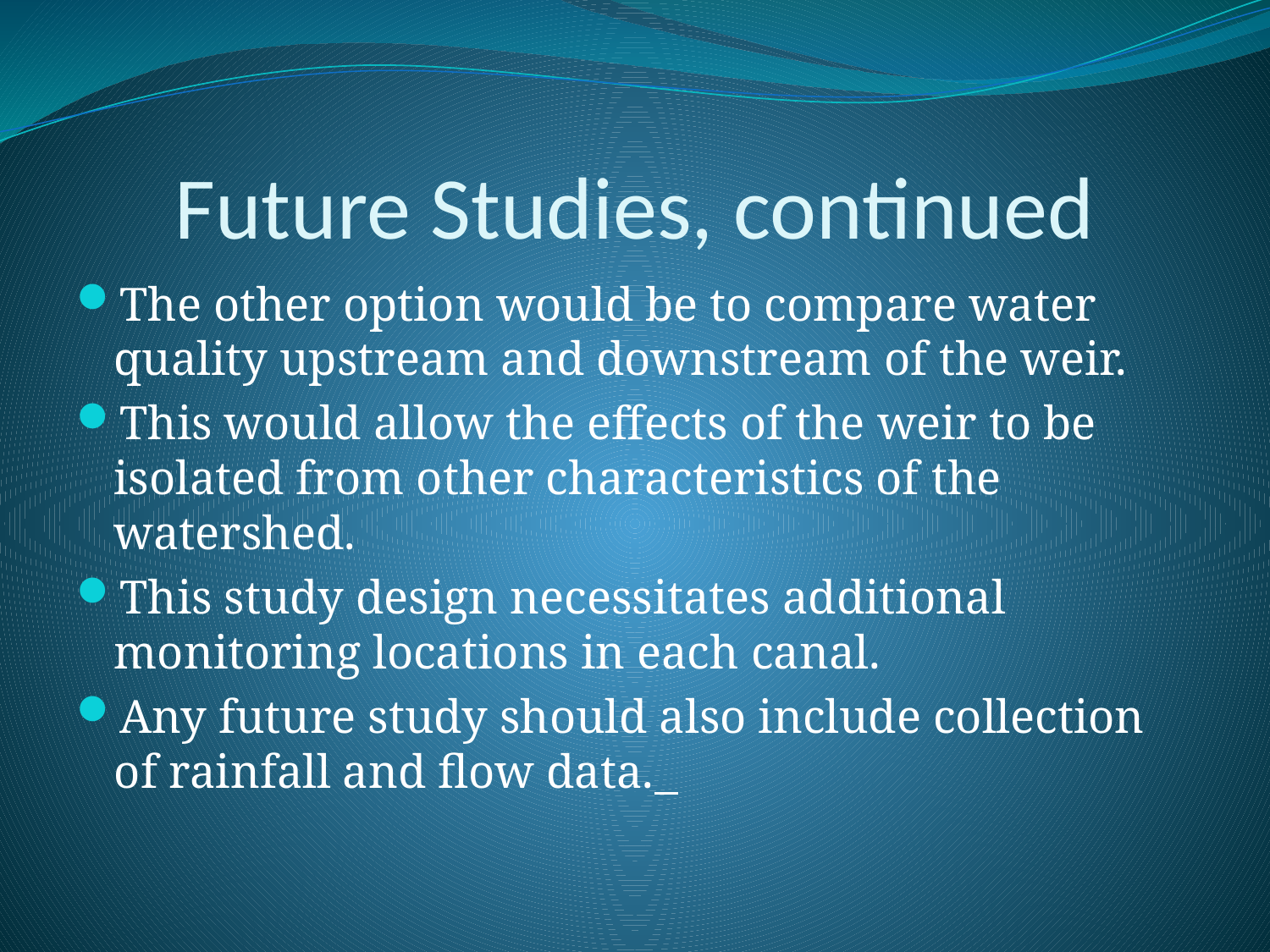

# Future Studies, continued
The other option would be to compare water quality upstream and downstream of the weir.
This would allow the effects of the weir to be isolated from other characteristics of the watershed.
This study design necessitates additional monitoring locations in each canal.
Any future study should also include collection of rainfall and flow data.